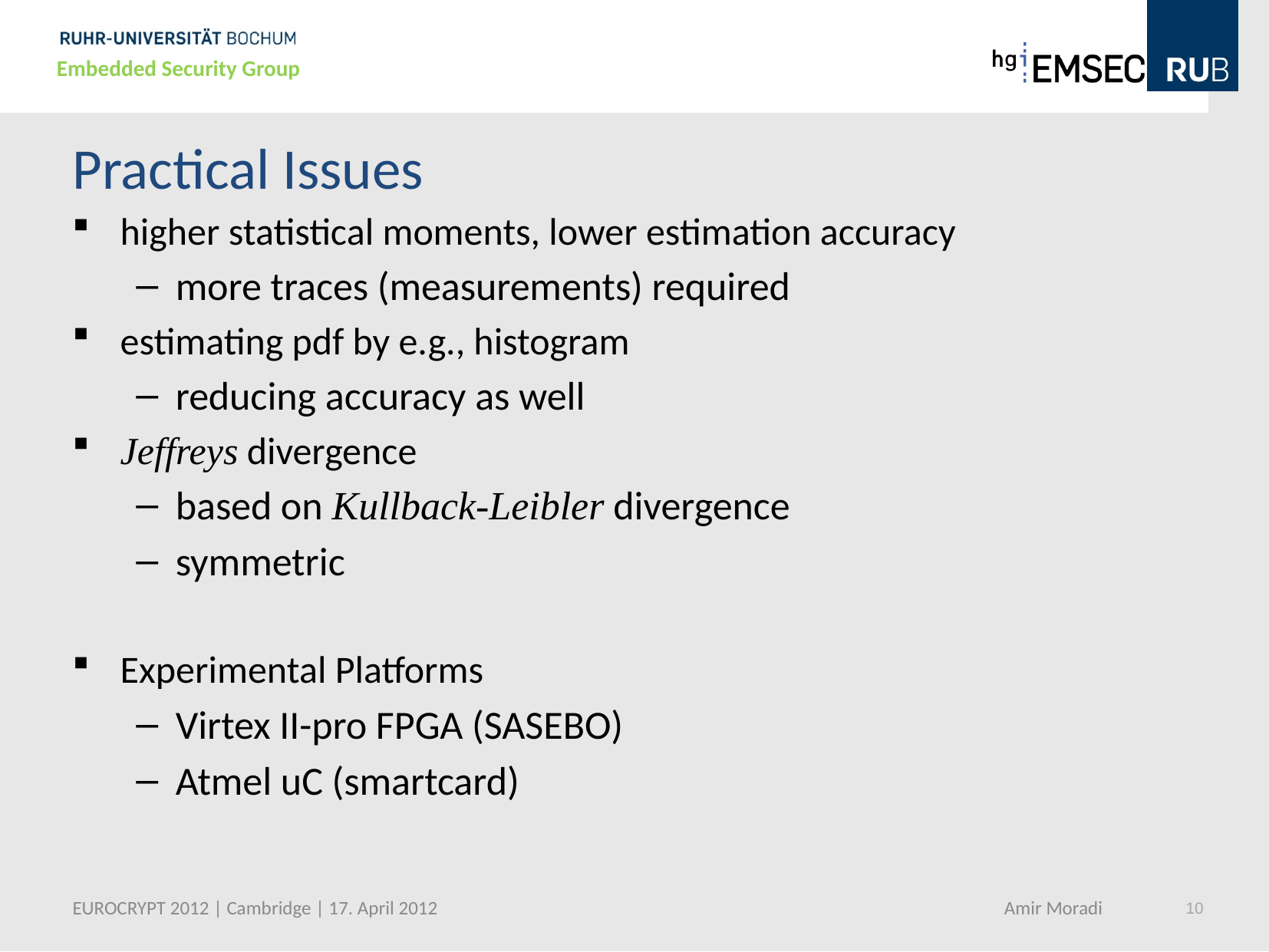

# Practical Issues
higher statistical moments, lower estimation accuracy
more traces (measurements) required
estimating pdf by e.g., histogram
reducing accuracy as well
Jeffreys divergence
based on Kullback-Leibler divergence
symmetric

Experimental Platforms
Virtex II-pro FPGA (SASEBO)
Atmel uC (smartcard)
EUROCRYPT 2012 | Cambridge | 17. April 2012                                                                                                                                 Amir Moradi